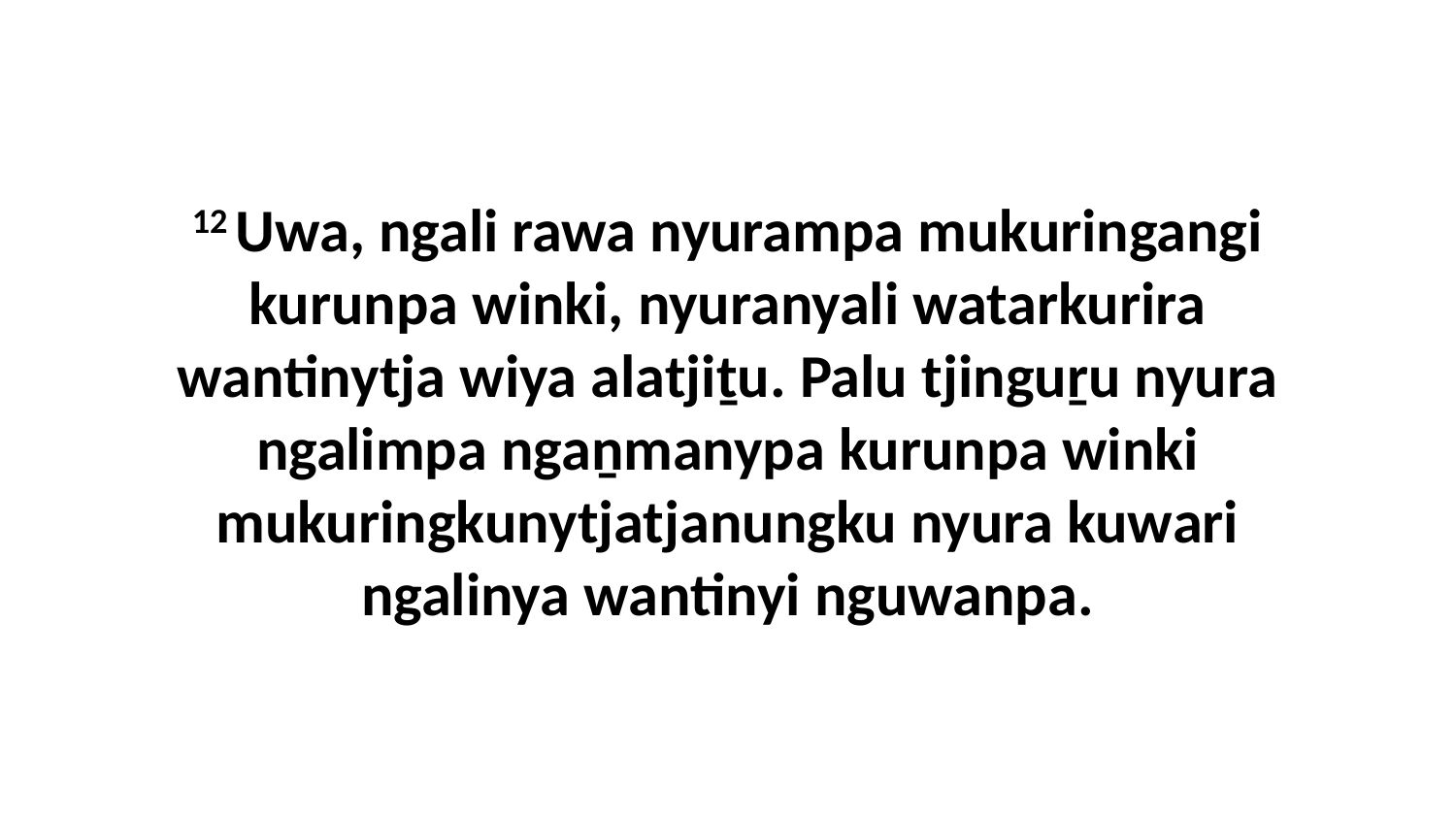

12 Uwa, ngali rawa nyurampa mukuringangi kurunpa winki, nyuranyali watarkurira wantinytja wiya alatjiṯu. Palu tjinguṟu nyura ngalimpa ngaṉmanypa kurunpa winki mukuringkunytjatjanungku nyura kuwari ngalinya wantinyi nguwanpa.